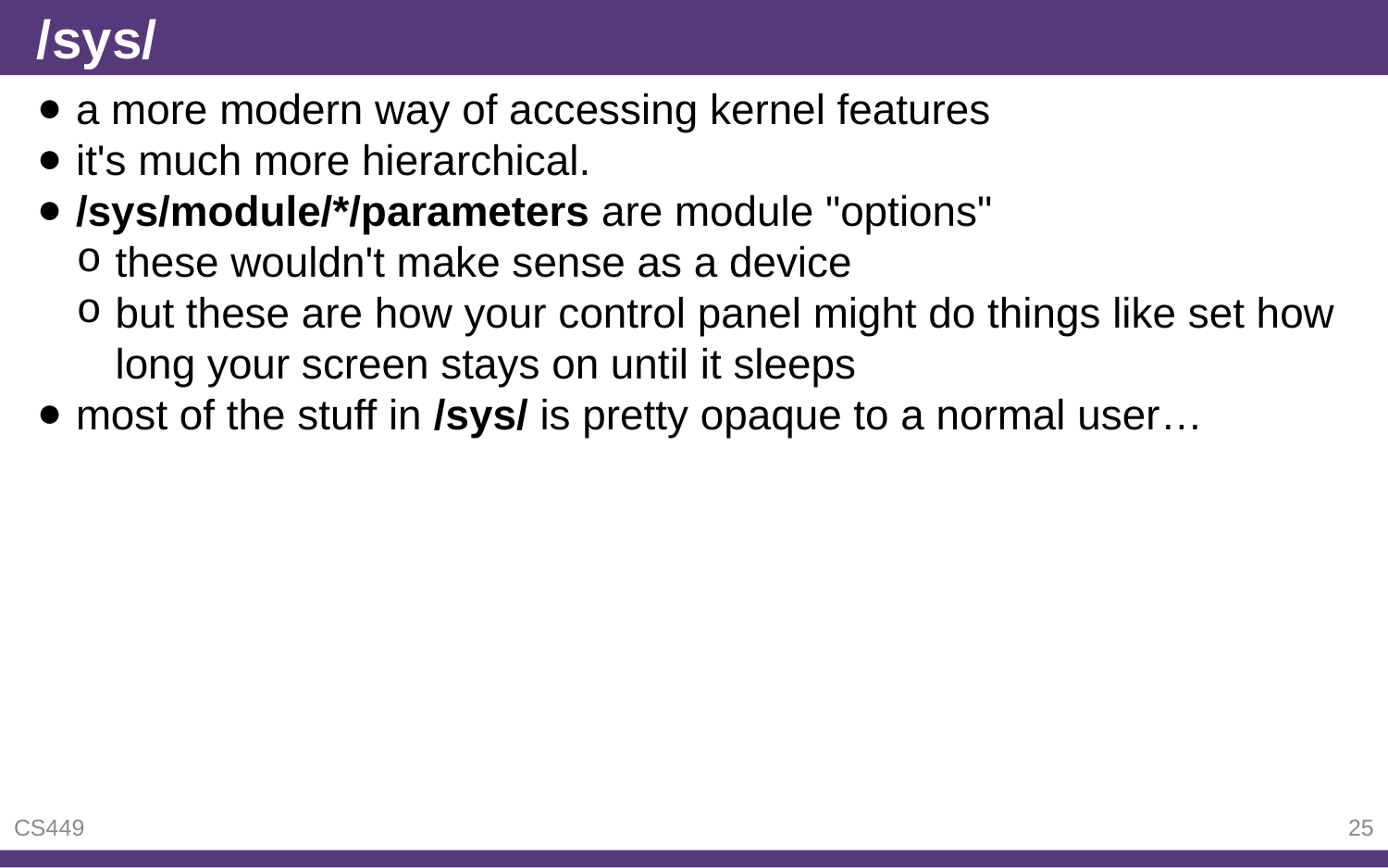

# /sys/
a more modern way of accessing kernel features
it's much more hierarchical.
/sys/module/*/parameters are module "options"
these wouldn't make sense as a device
but these are how your control panel might do things like set how long your screen stays on until it sleeps
most of the stuff in /sys/ is pretty opaque to a normal user…
CS449
25